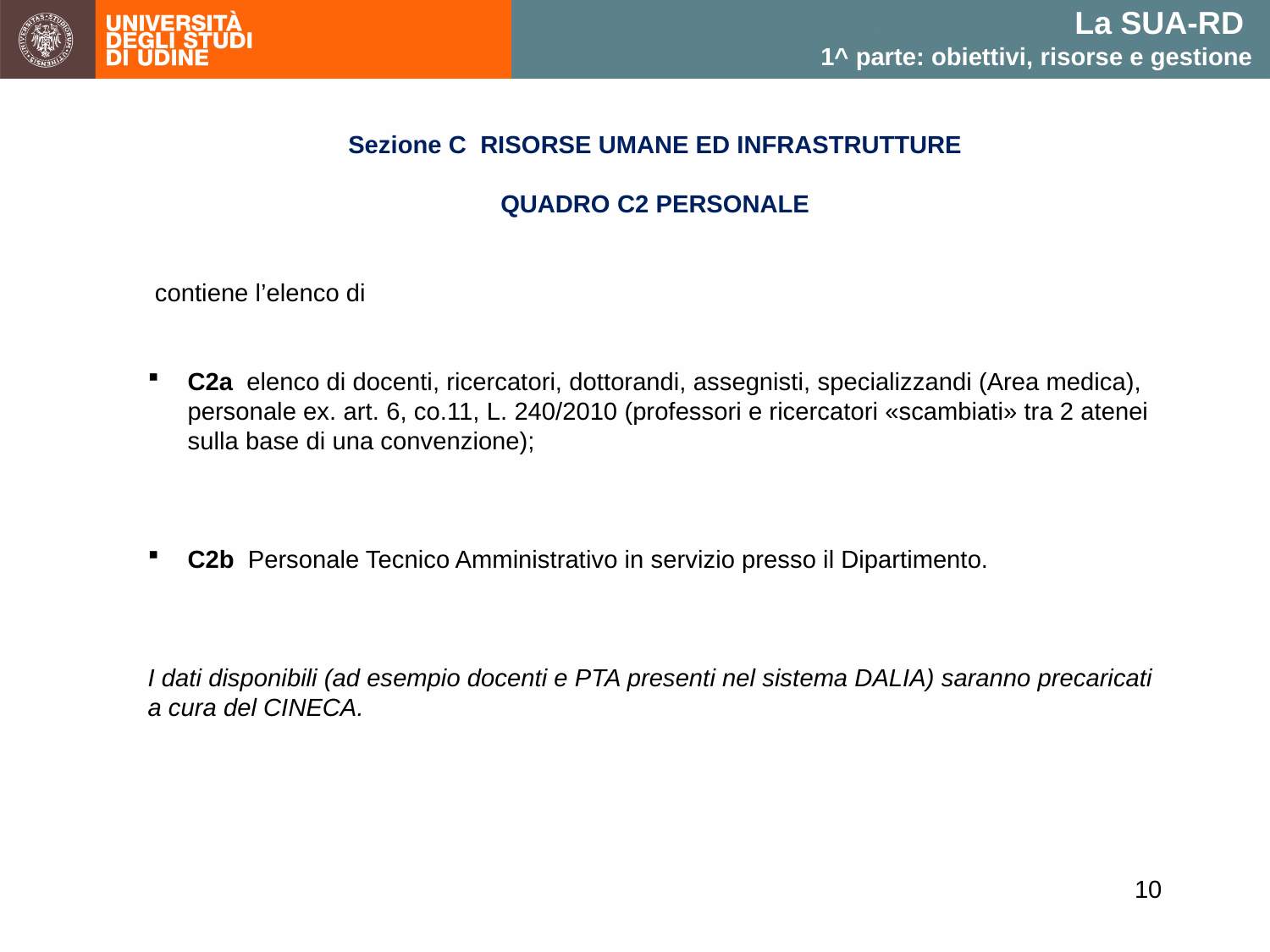

La SUA-RD
1^ parte: obiettivi, risorse e gestione
Sezione C  RISORSE UMANE ED INFRASTRUTTURE

QUADRO C2 PERSONALE

 contiene l’elenco di

C2a  elenco di docenti, ricercatori, dottorandi, assegnisti, specializzandi (Area medica), personale ex. art. 6, co.11, L. 240/2010 (professori e ricercatori «scambiati» tra 2 atenei sulla base di una convenzione);

C2b  Personale Tecnico Amministrativo in servizio presso il Dipartimento.

I dati disponibili (ad esempio docenti e PTA presenti nel sistema DALIA) saranno precaricati a cura del CINECA.

10